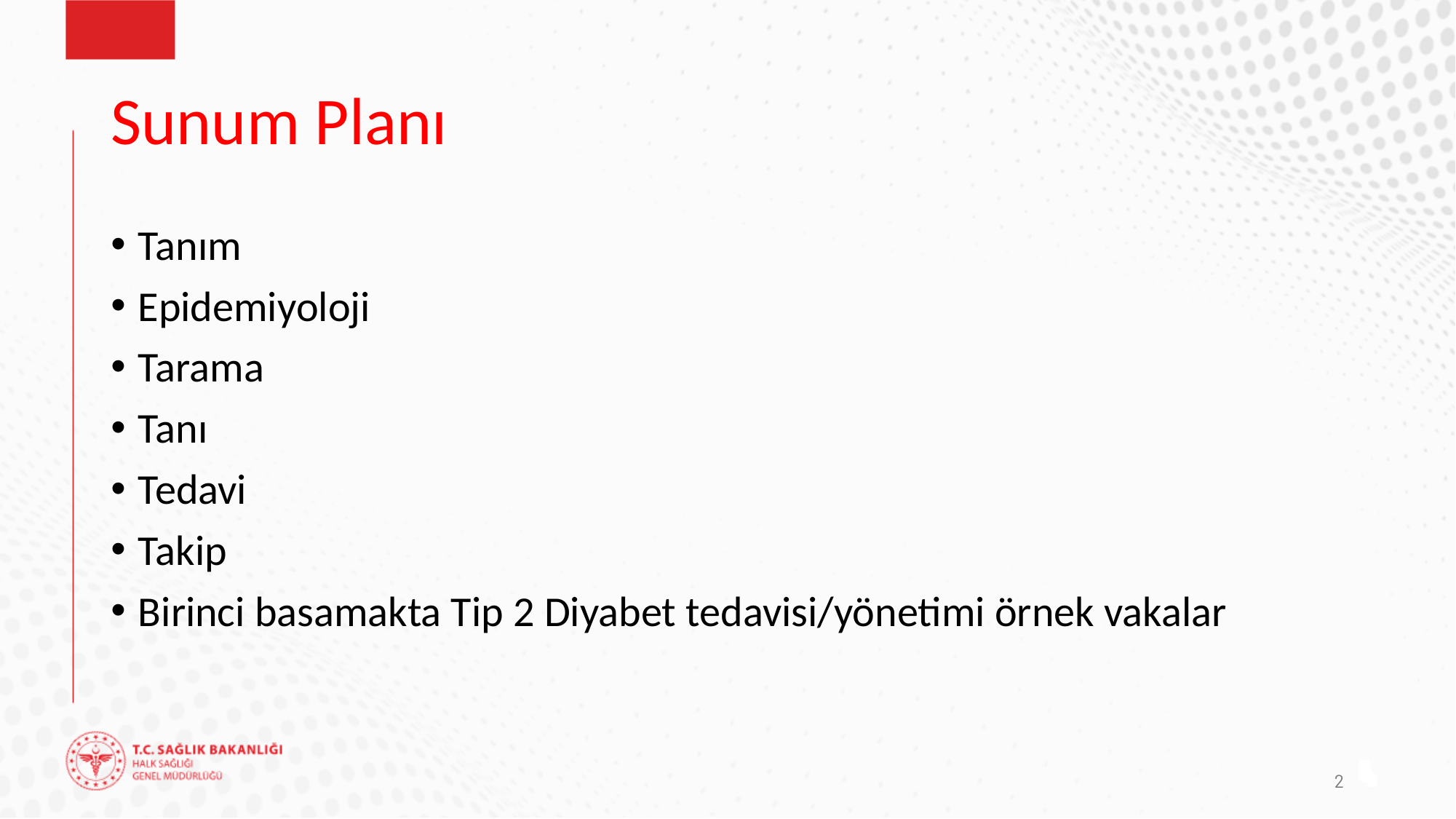

# Sunum Planı
Tanım
Epidemiyoloji
Tarama
Tanı
Tedavi
Takip
Birinci basamakta Tip 2 Diyabet tedavisi/yönetimi örnek vakalar
2